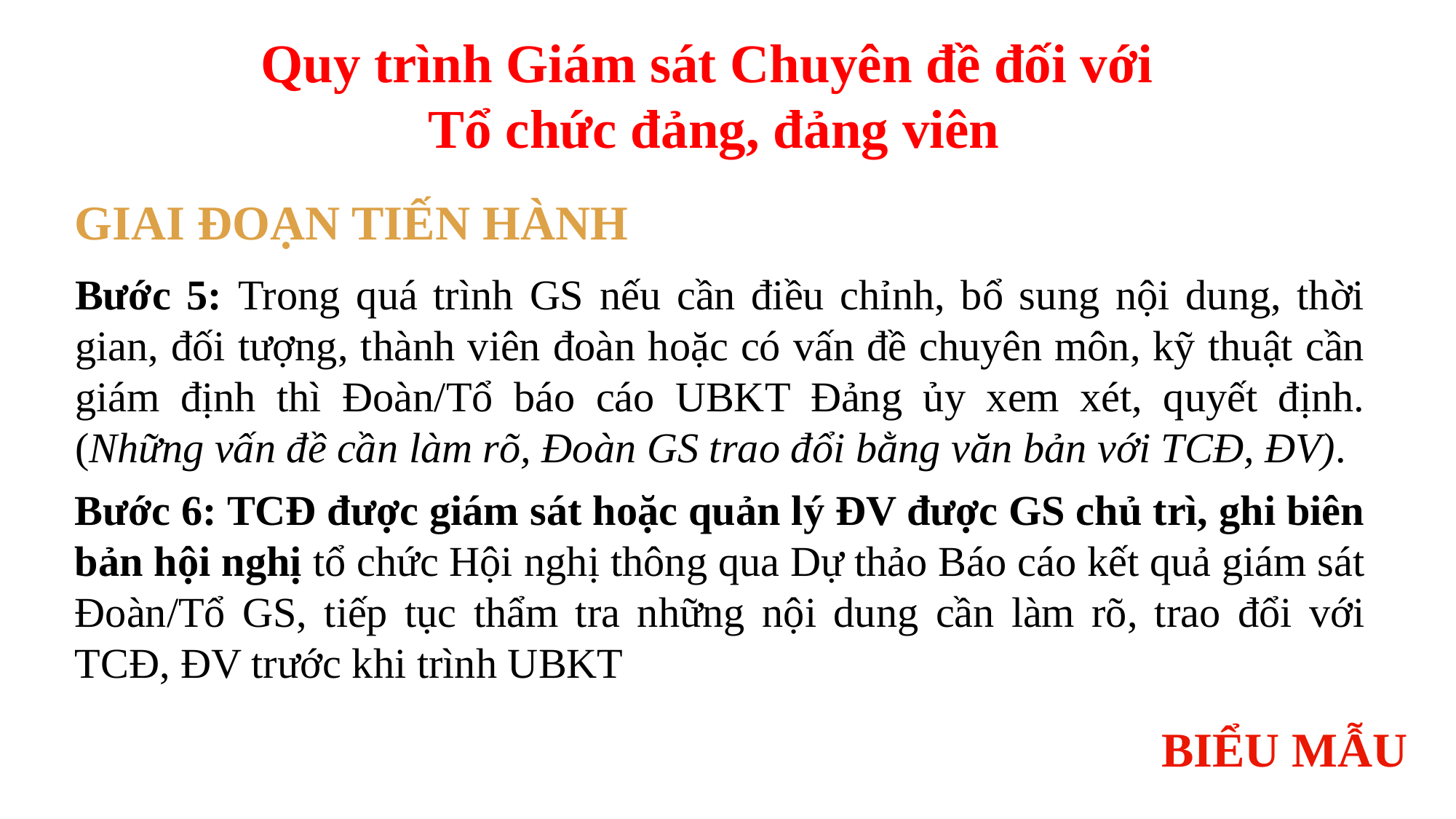

Quy trình Giám sát Chuyên đề đối với
Tổ chức đảng, đảng viên
GIAI ĐOẠN TIẾN HÀNH
Bước 5: Trong quá trình GS nếu cần điều chỉnh, bổ sung nội dung, thời gian, đối tượng, thành viên đoàn hoặc có vấn đề chuyên môn, kỹ thuật cần giám định thì Đoàn/Tổ báo cáo UBKT Đảng ủy xem xét, quyết định. (Những vấn đề cần làm rõ, Đoàn GS trao đổi bằng văn bản với TCĐ, ĐV).
Bước 6: TCĐ được giám sát hoặc quản lý ĐV được GS chủ trì, ghi biên bản hội nghị tổ chức Hội nghị thông qua Dự thảo Báo cáo kết quả giám sát Đoàn/Tổ GS, tiếp tục thẩm tra những nội dung cần làm rõ, trao đổi với TCĐ, ĐV trước khi trình UBKT
BIỂU MẪU